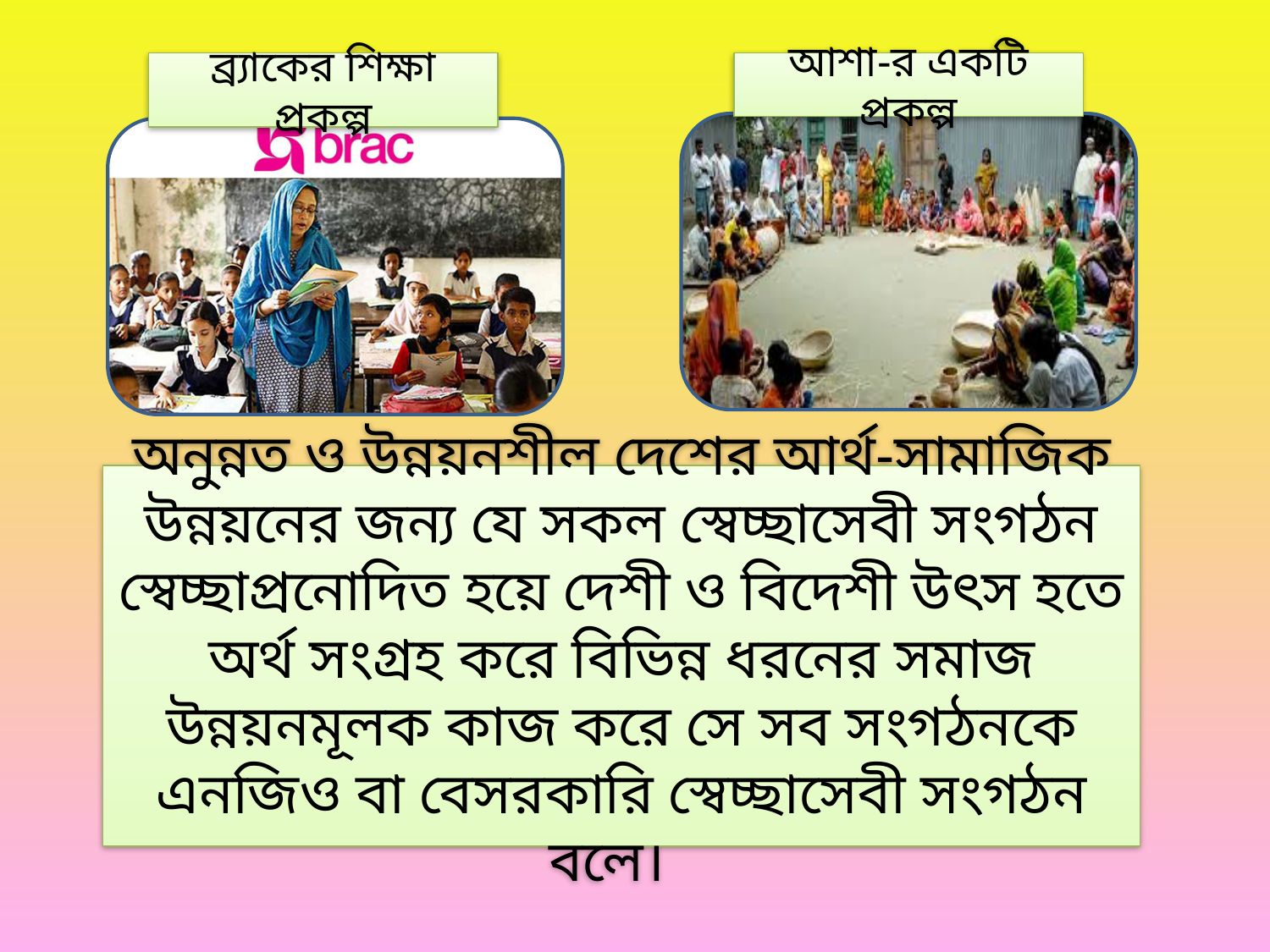

ব্র্যাকের শিক্ষা প্রকল্প

আশা-র একটি প্রকল্প

অনুন্নত ও উন্নয়নশীল দেশের আর্থ-সামাজিক উন্নয়নের জন্য যে সকল স্বেচ্ছাসেবী সংগঠন স্বেচ্ছাপ্রনোদিত হয়ে দেশী ও বিদেশী উৎস হতে অর্থ সংগ্রহ করে বিভিন্ন ধরনের সমাজ উন্নয়নমূলক কাজ করে সে সব সংগঠনকে এনজিও বা বেসরকারি স্বেচ্ছাসেবী সংগঠন বলে।